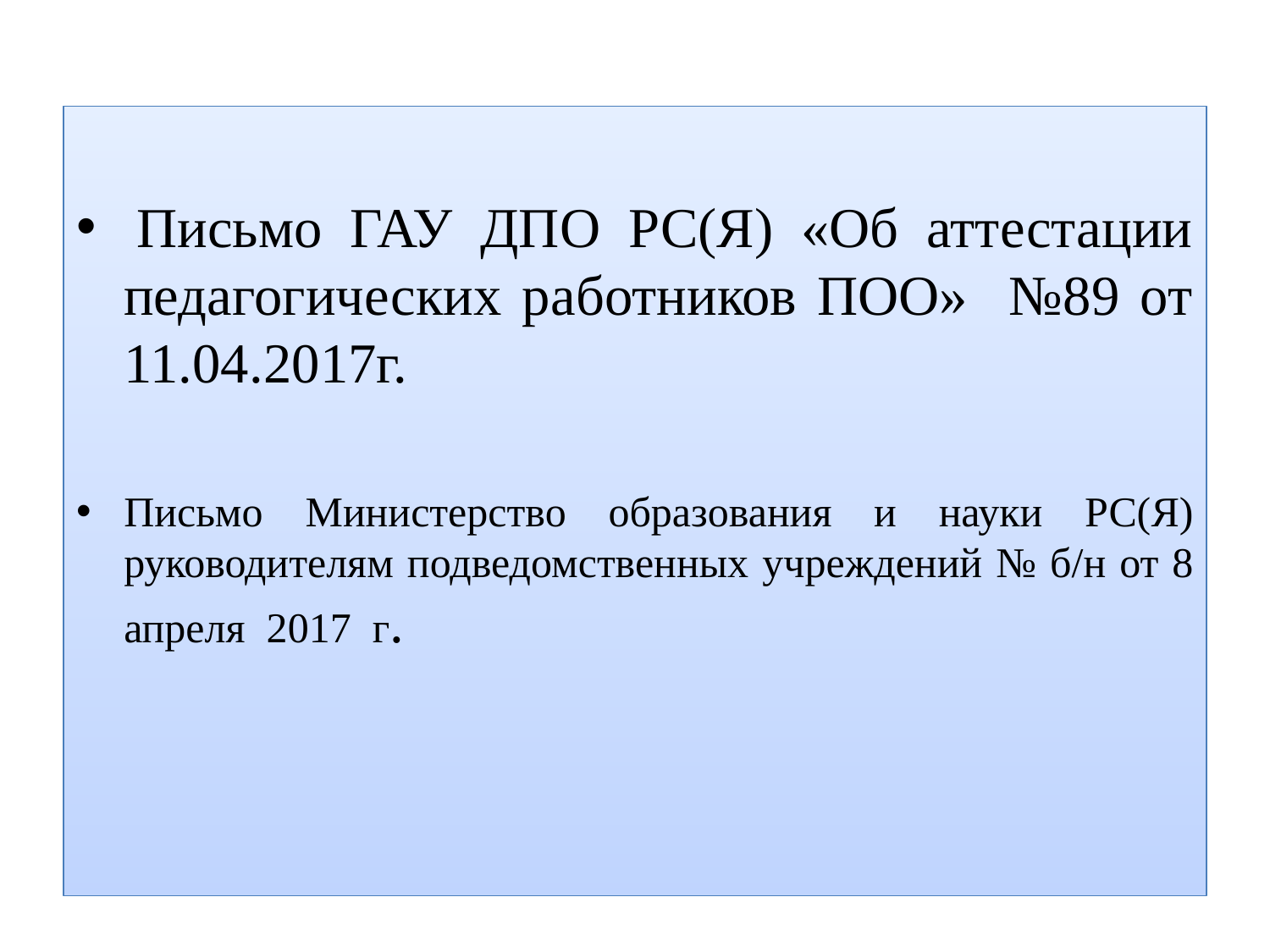

Письмо ГАУ ДПО РС(Я) «Об аттестации педагогических работников ПОО»  №89 от 11.04.2017г.

Письмо Министерство образования и науки РС(Я) руководителям подведомственных учреждений № б/н от 8 апреля  2017  г.